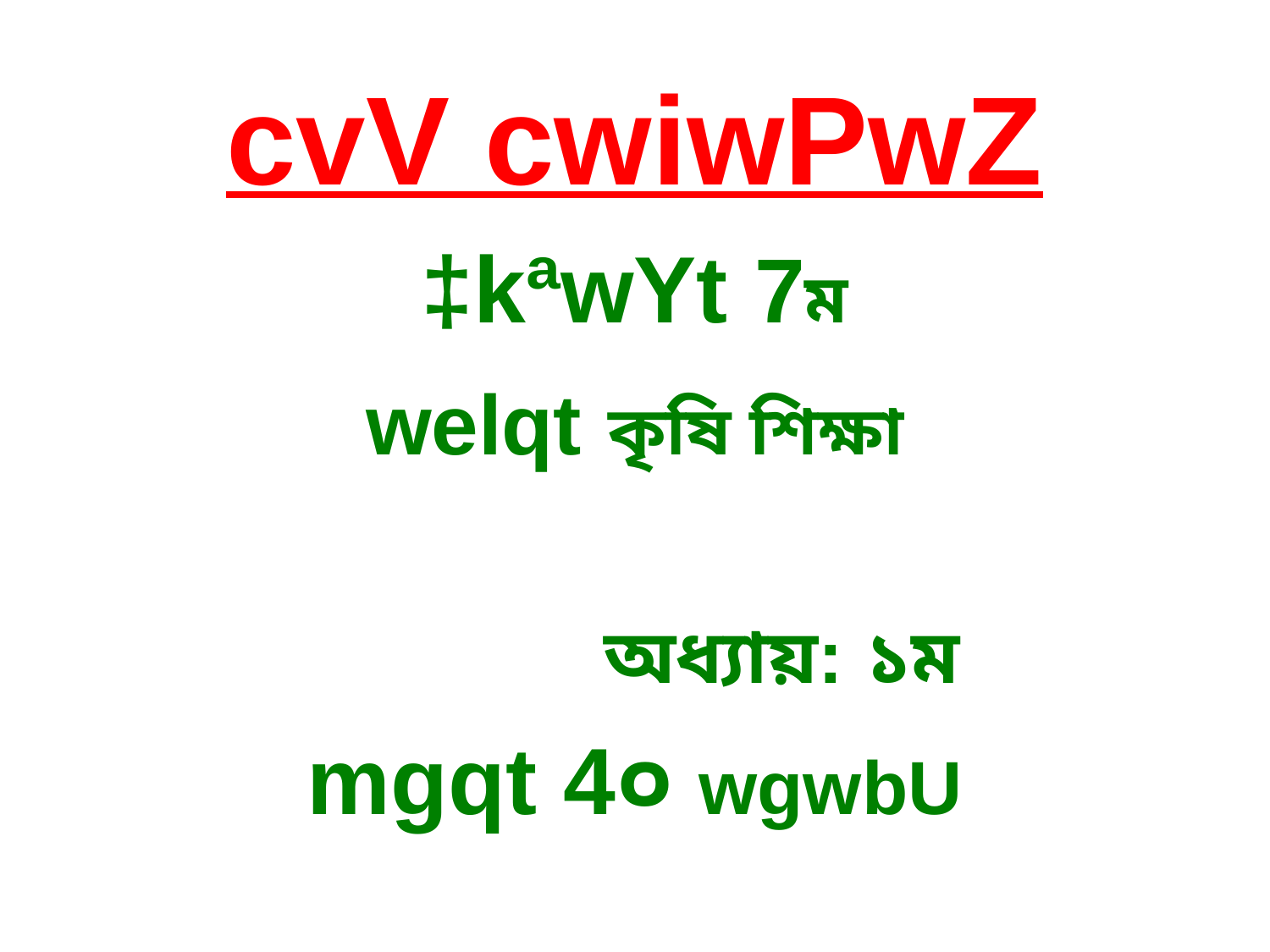

cvV cwiwPwZ
‡kªwYt 7ম
welqt কৃষি শিক্ষা

		অধ্যায়: ১ম
mgqt 4০ wgwbU